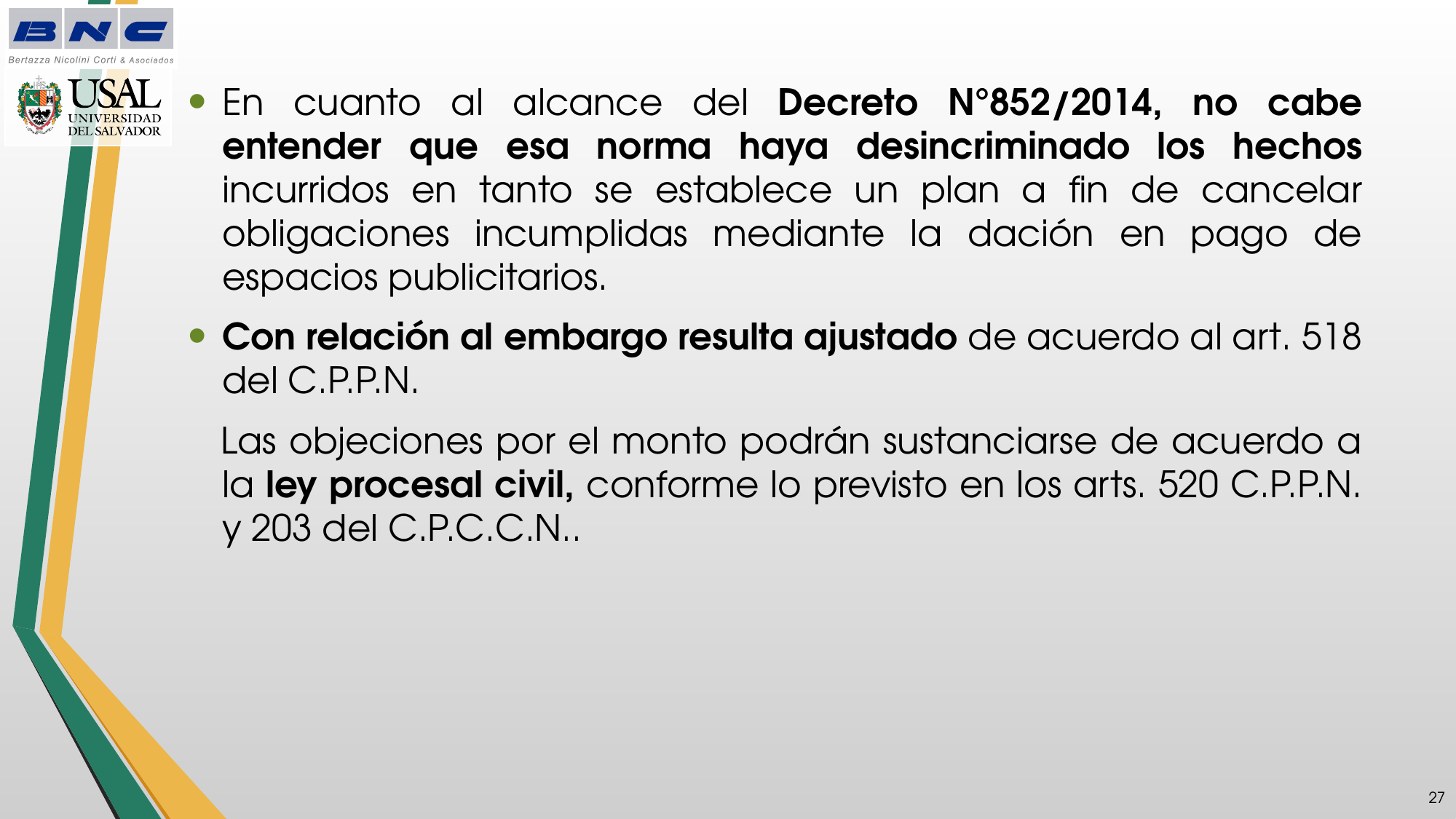

En cuanto al alcance del Decreto N°852/2014, no cabe entender que esa norma haya desincriminado los hechos incurridos en tanto se establece un plan a fin de cancelar obligaciones incumplidas mediante la dación en pago de espacios publicitarios.
Con relación al embargo resulta ajustado de acuerdo al art. 518 del C.P.P.N.
Las objeciones por el monto podrán sustanciarse de acuerdo a la ley procesal civil, conforme lo previsto en los arts. 520 C.P.P.N. y 203 del C.P.C.C.N..

27